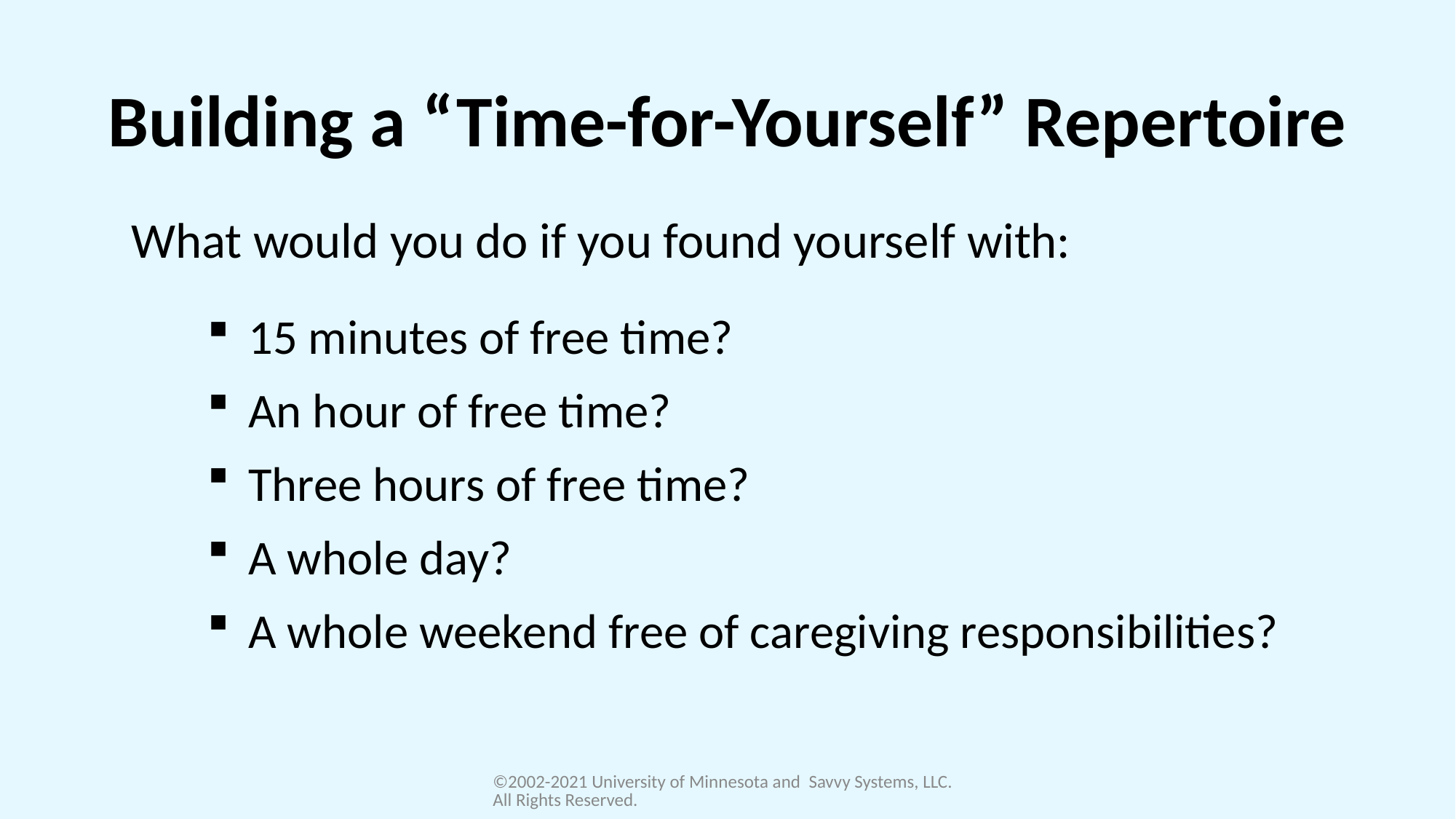

# Building a “Time-for-Yourself” Repertoire
What would you do if you found yourself with:
 15 minutes of free time?
 An hour of free time?
 Three hours of free time?
 A whole day?
 A whole weekend free of caregiving responsibilities?
©2002-2021 University of Minnesota and  Savvy Systems, LLC.  All Rights Reserved.